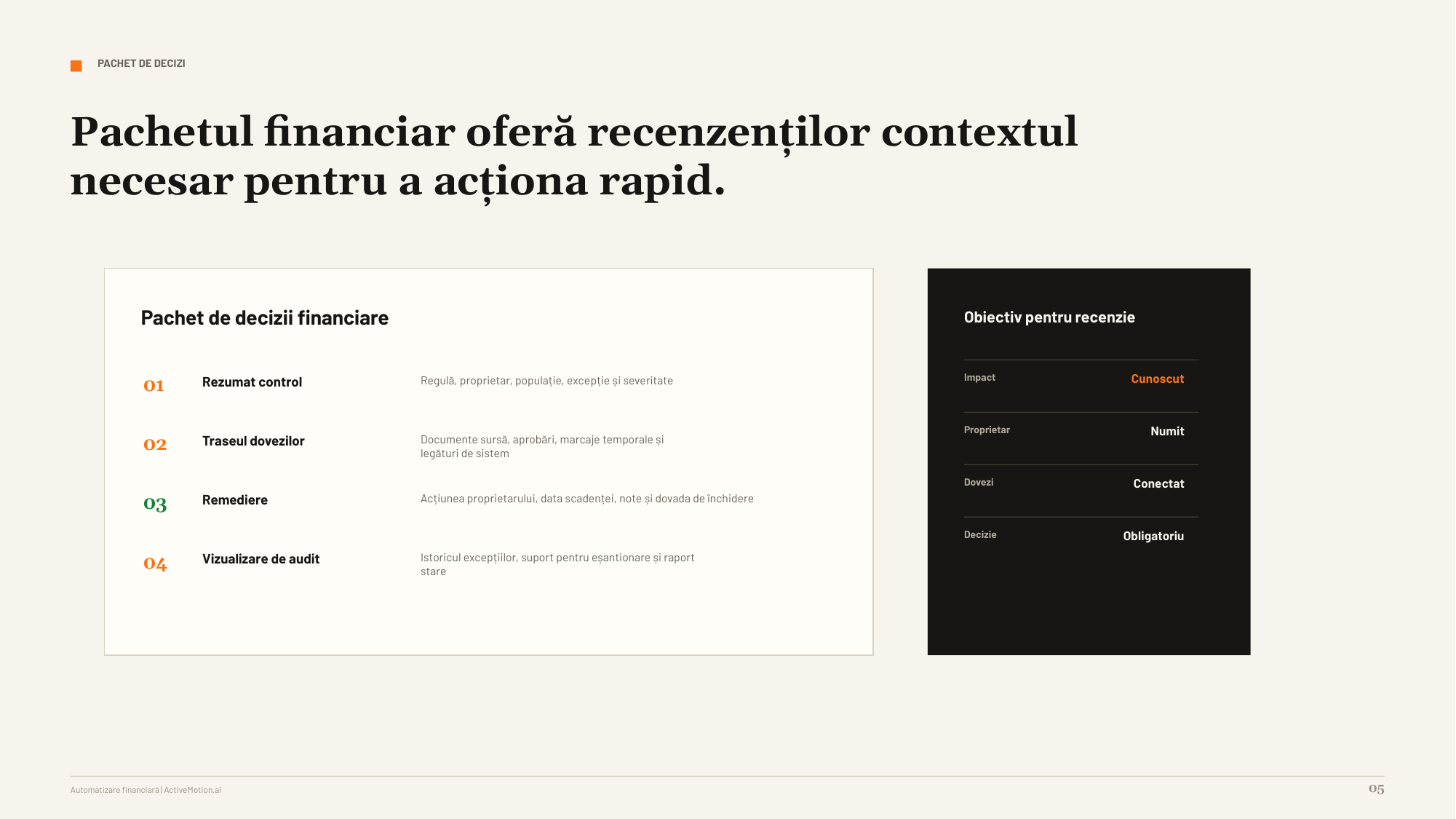

PACHET DE DECIZI

Pachetul financiar oferă recenzenților contextul necesar pentru a acționa rapid.

Pachet de decizii financiare
Obiectiv pentru recenzie

Impact
Cunoscut
01
Rezumat control
Regulă, proprietar, populație, excepție și severitate

Proprietar
Numit
02
Traseul dovezilor
Documente sursă, aprobări, marcaje temporale și
legături de sistem

Dovezi
Conectat
03
Remediere
Acțiunea proprietarului, data scadenței, note și dovada de închidere

Decizie
Obligatoriu
04
Vizualizare de audit
Istoricul excepțiilor, suport pentru eșantionare și raport
stare

05
Automatizare financiară | ActiveMotion.ai